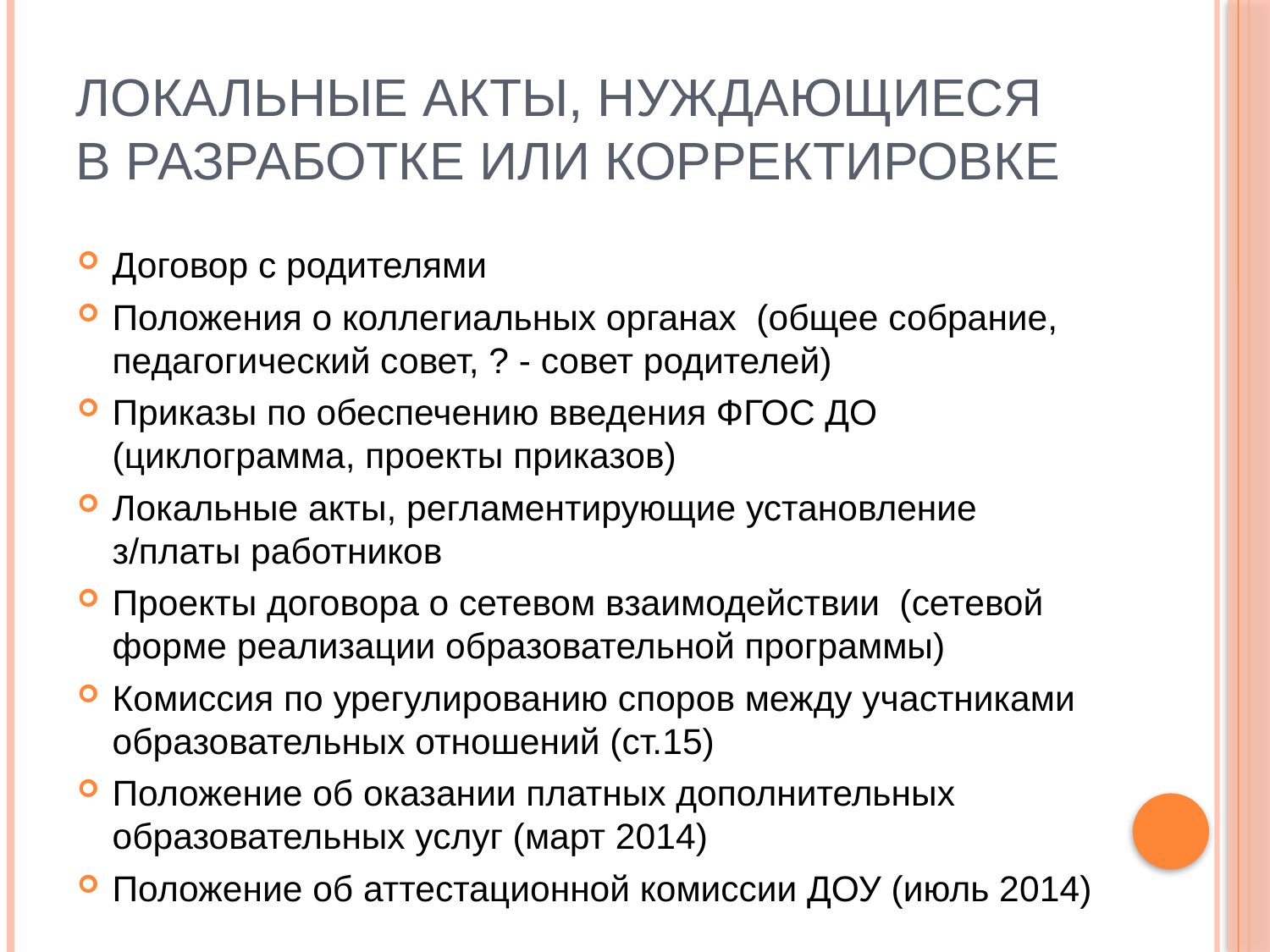

# Локальные акты, нуждающиеся в разработке или корректировке
Договор с родителями
Положения о коллегиальных органах  (общее собрание, педагогический совет, ? - совет родителей)
Приказы по обеспечению введения ФГОС ДО (циклограмма, проекты приказов)
Локальные акты, регламентирующие установление з/платы работников
Проекты договора о сетевом взаимодействии  (сетевой форме реализации образовательной программы)
Комиссия по урегулированию споров между участниками образовательных отношений (ст.15)
Положение об оказании платных дополнительных образовательных услуг (март 2014)
Положение об аттестационной комиссии ДОУ (июль 2014)